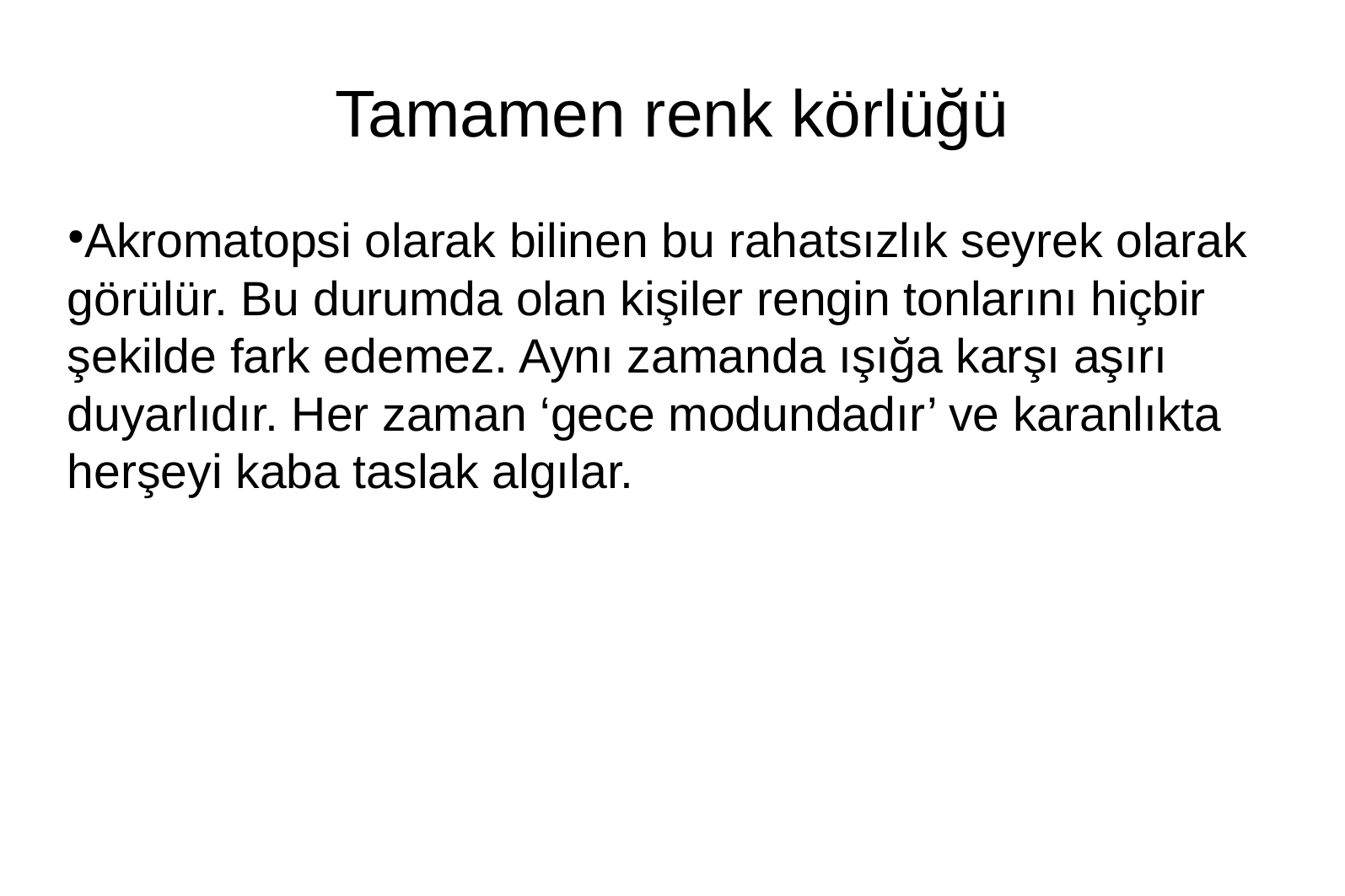

Tamamen renk körlüğü
Akromatopsi olarak bilinen bu rahatsızlık seyrek olarak görülür. Bu durumda olan kişiler rengin tonlarını hiçbir şekilde fark edemez. Aynı zamanda ışığa karşı aşırı duyarlıdır. Her zaman ‘gece modundadır’ ve karanlıkta herşeyi kaba taslak algılar.